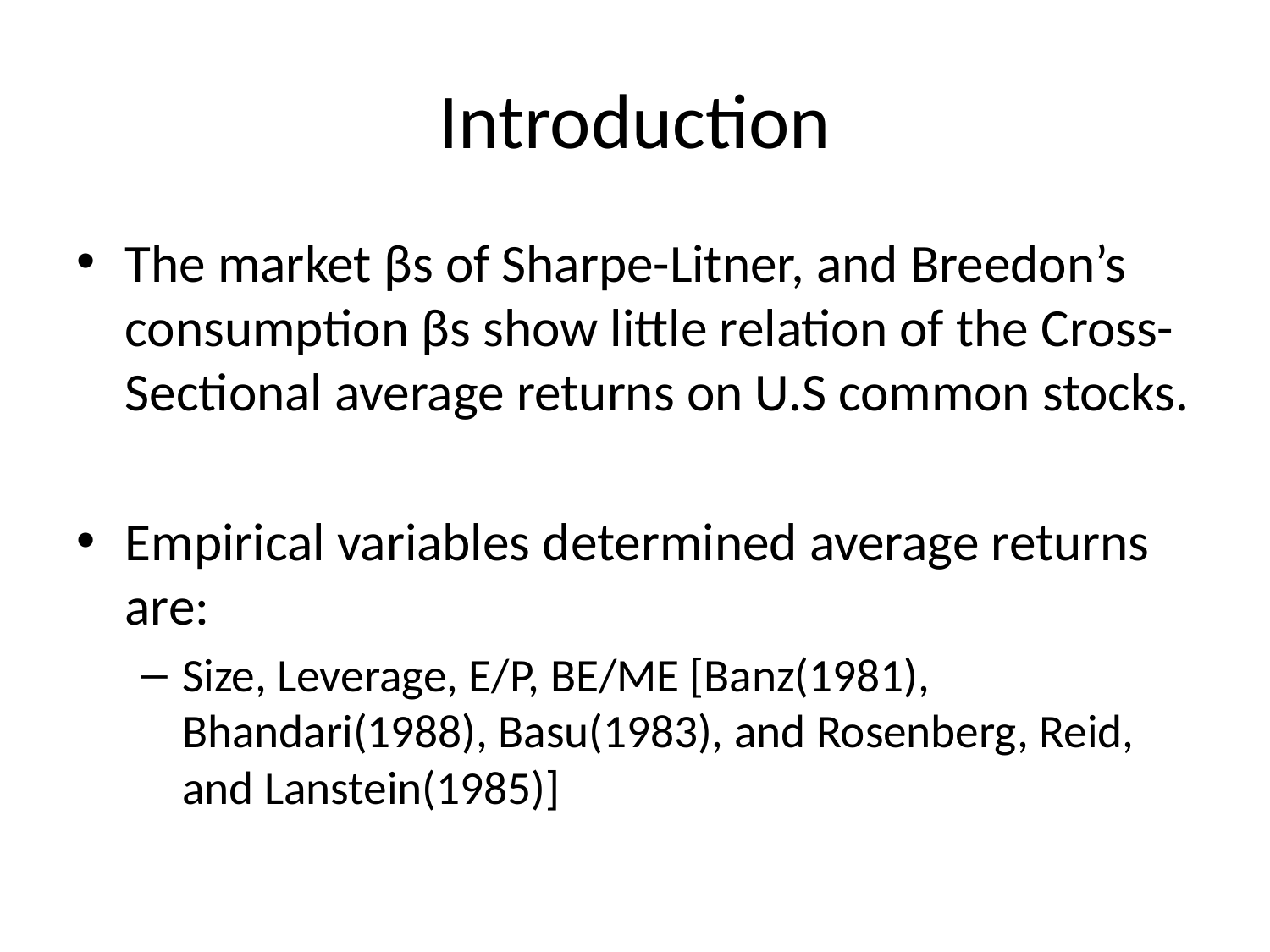

# Introduction
The market βs of Sharpe-Litner, and Breedon’s consumption βs show little relation of the Cross-Sectional average returns on U.S common stocks.

Empirical variables determined average returns are:
Size, Leverage, E/P, BE/ME [Banz(1981), Bhandari(1988), Basu(1983), and Rosenberg, Reid, and Lanstein(1985)]